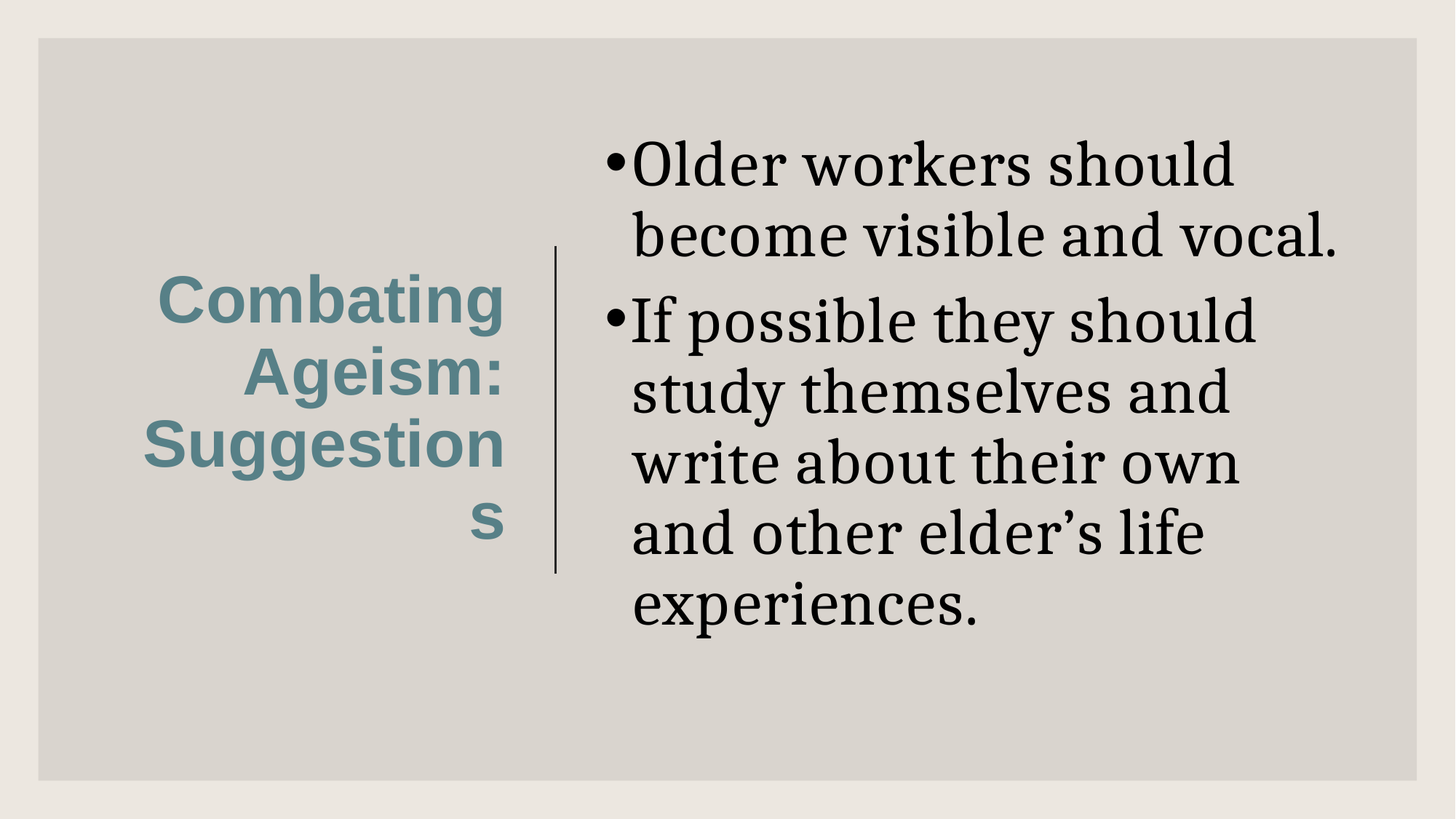

# Combating Ageism: Suggestions
Older workers should become visible and vocal.
If possible they should study themselves and write about their own and other elder’s life experiences.